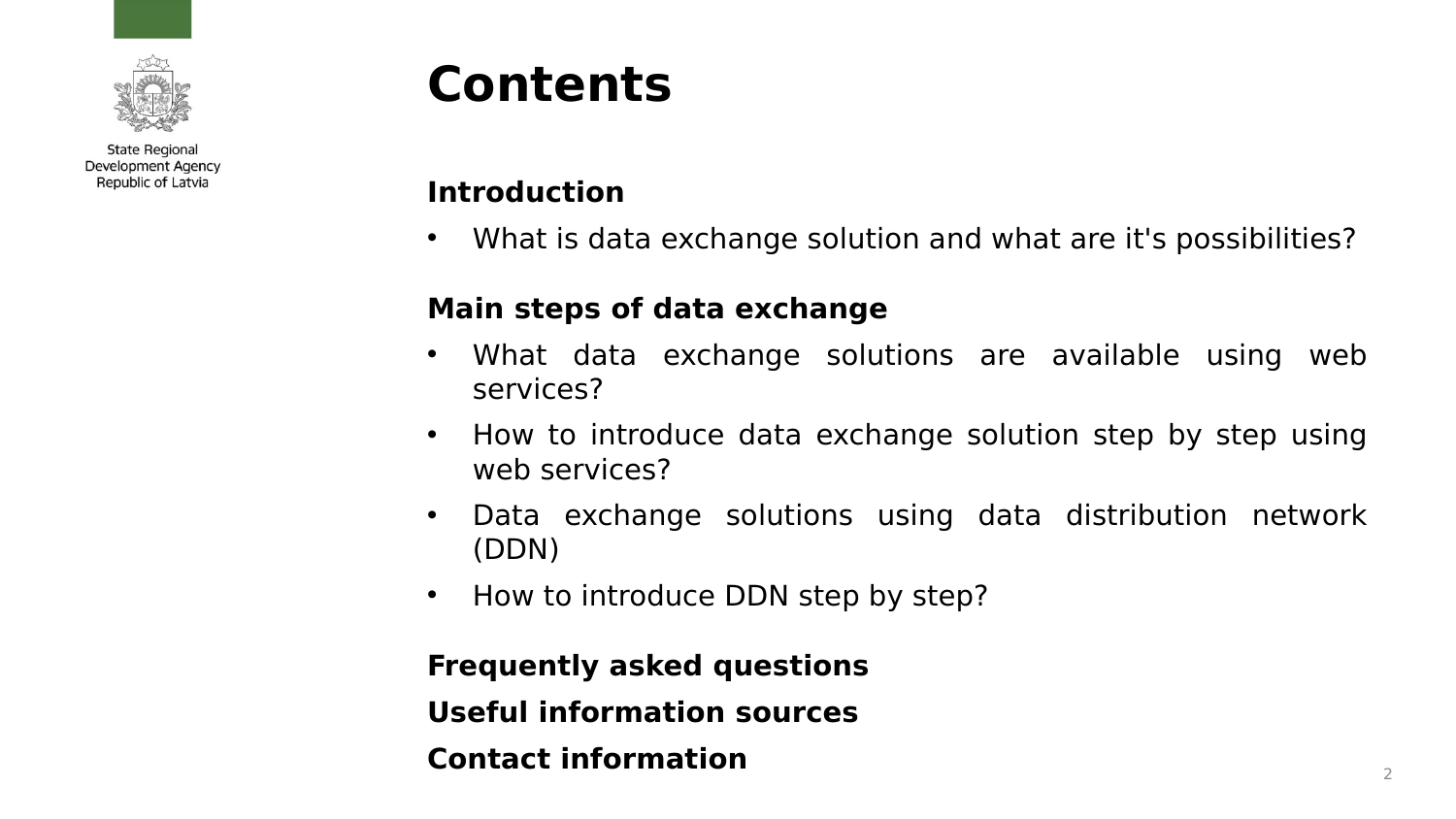

# Contents
Introduction
What is data exchange solution and what are it's possibilities?
Main steps of data exchange
What data exchange solutions are available using web services?
How to introduce data exchange solution step by step using web services?
Data exchange solutions using data distribution network (DDN)
How to introduce DDN step by step?
Frequently asked questions
Useful information sources
Contact information
2